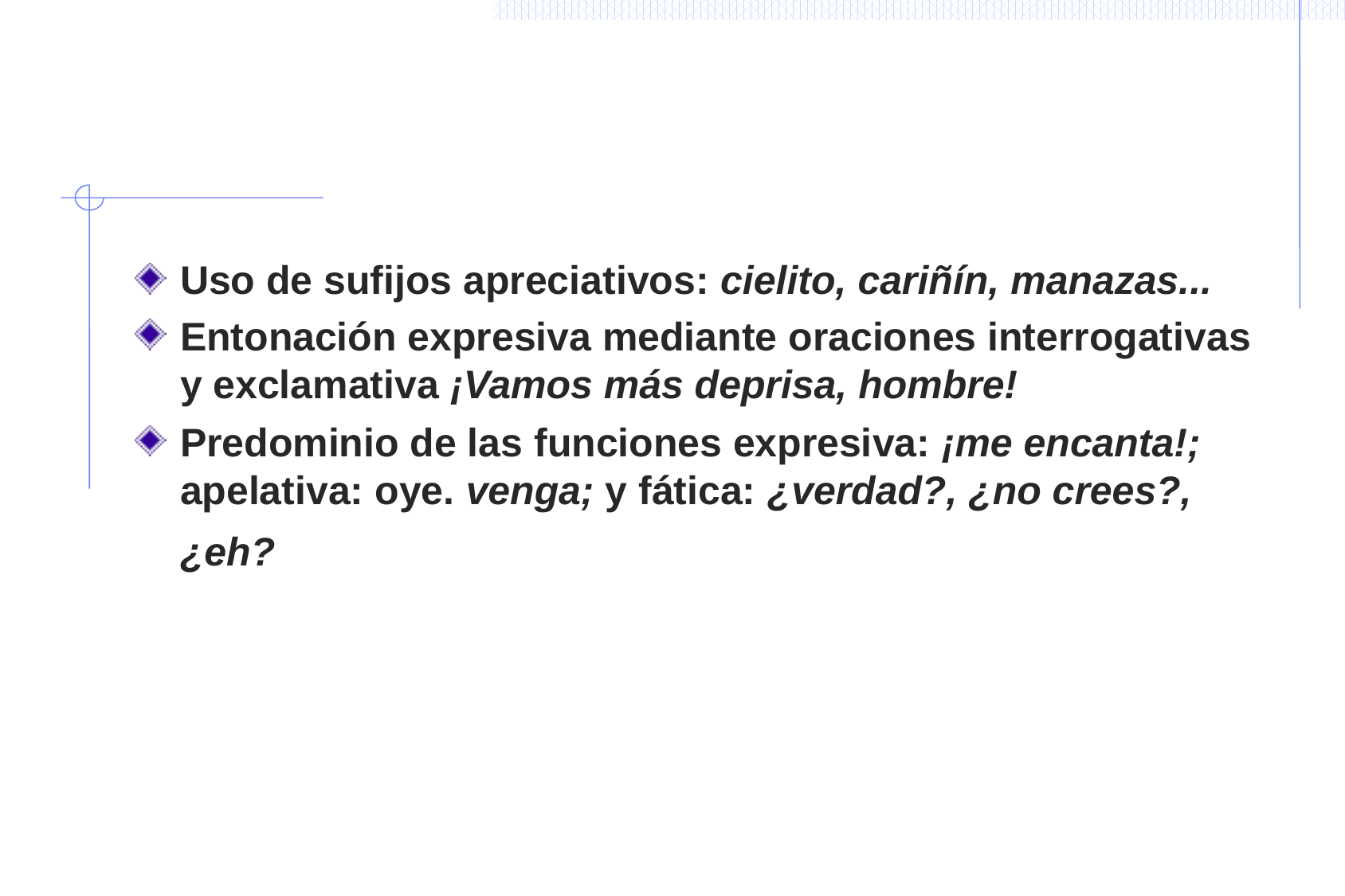

#
Uso de sufijos apreciativos: cielito, cariñín, manazas...
Entonación expresiva mediante oraciones interrogativas y exclamativa ¡Vamos más deprisa, hombre!
Predominio de las funciones expresiva: ¡me encanta!; apelativa: oye. venga; y fática: ¿verdad?, ¿no crees?, ¿eh?